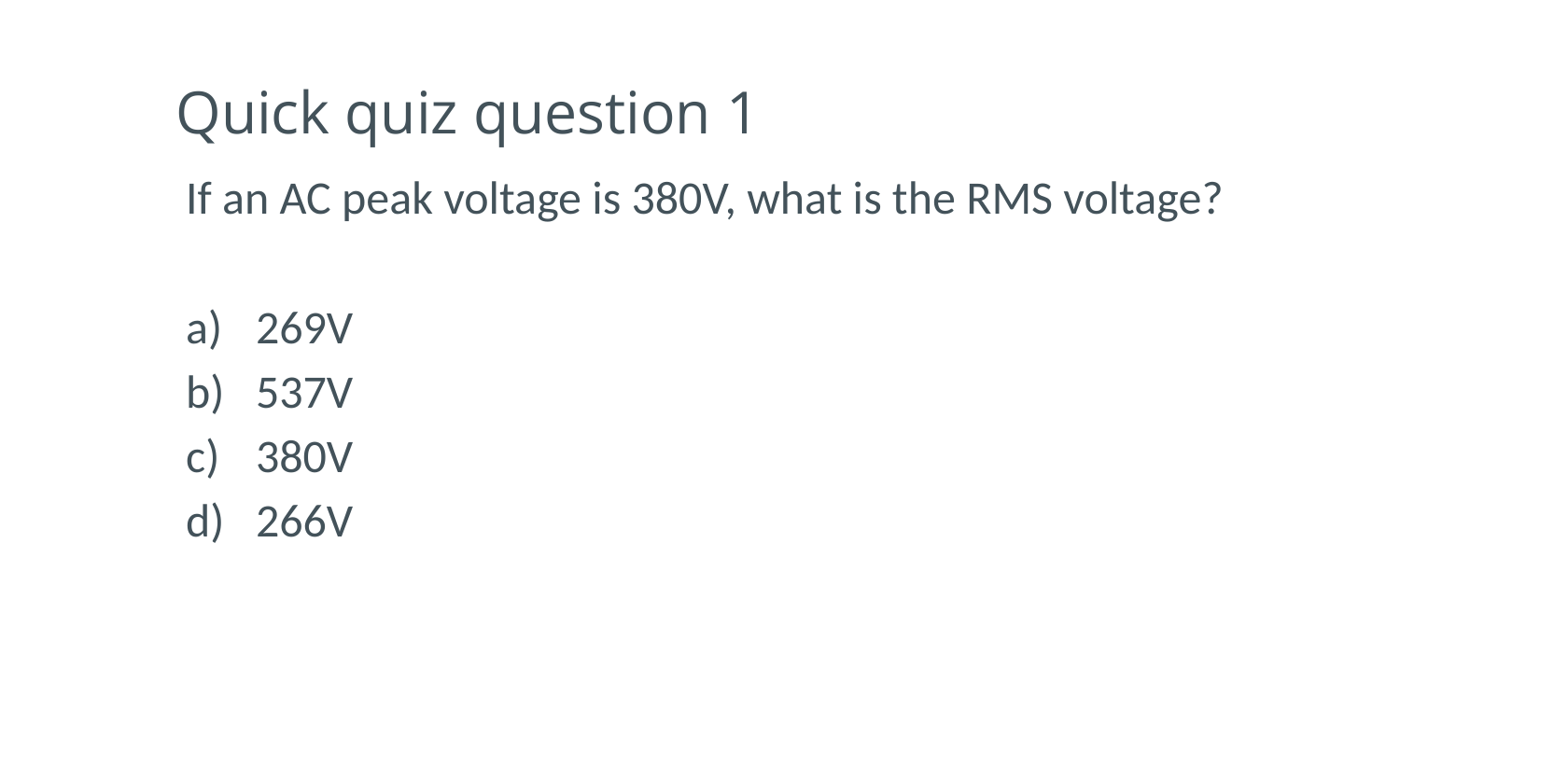

# Quick quiz question 1
If an AC peak voltage is 380V, what is the RMS voltage?

269V
537V
380V
266V